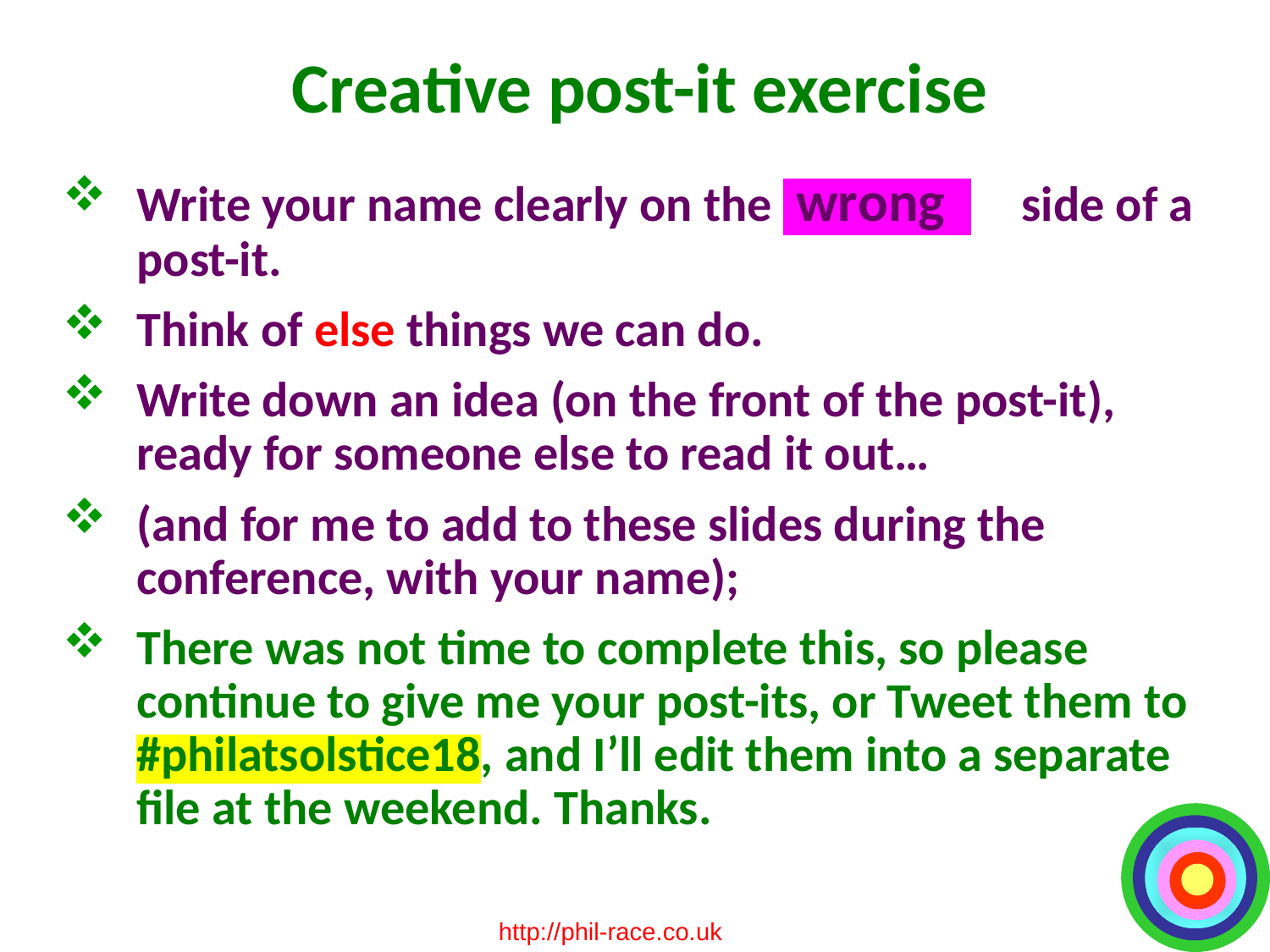

# Creative post-it exercise
Write your name clearly on the  wrong      side of a post-it.
Think of else things we can do.
Write down an idea (on the front of the post-it), ready for someone else to read it out…
(and for me to add to these slides during the conference, with your name);
There was not time to complete this, so please continue to give me your post-its, or Tweet them to #philatsolstice18, and I’ll edit them into a separate file at the weekend. Thanks.